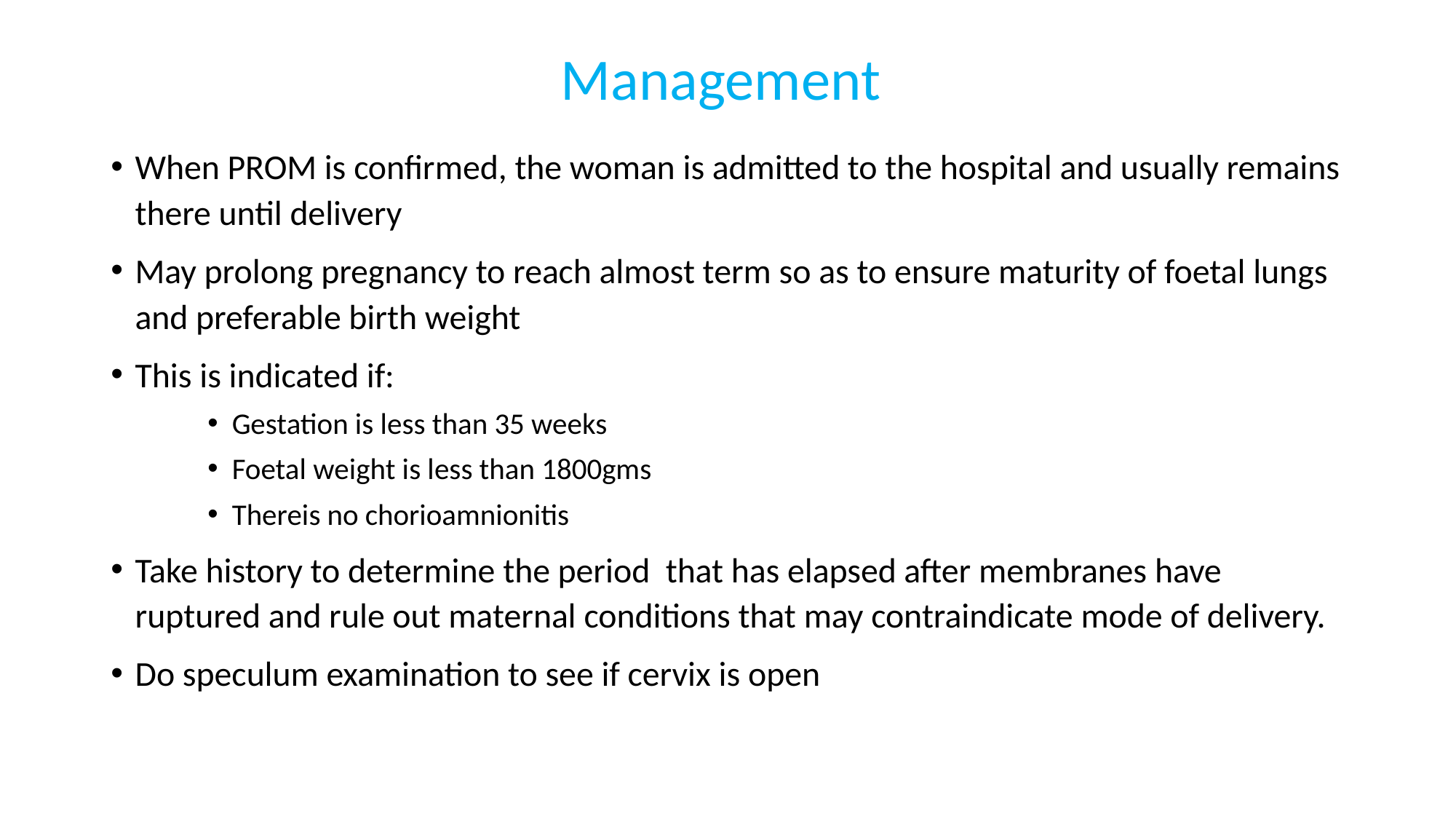

# Management
When PROM is confirmed, the woman is admitted to the hospital and usually remains there until delivery
May prolong pregnancy to reach almost term so as to ensure maturity of foetal lungs and preferable birth weight
This is indicated if:
Gestation is less than 35 weeks
Foetal weight is less than 1800gms
Thereis no chorioamnionitis
Take history to determine the period  that has elapsed after membranes have ruptured and rule out maternal conditions that may contraindicate mode of delivery.
Do speculum examination to see if cervix is open
183